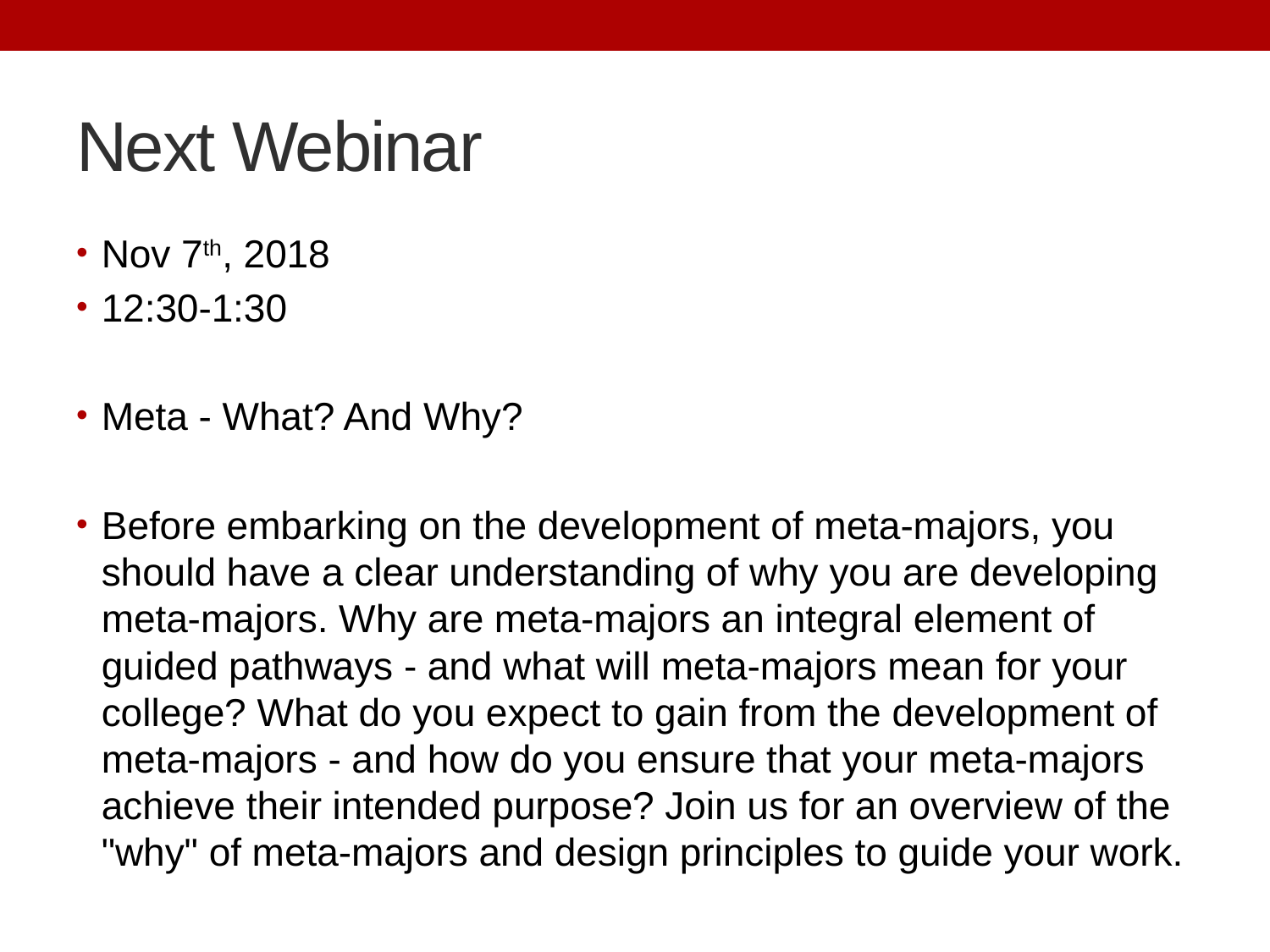

# Next Webinar
Nov 7th, 2018
12:30-1:30

Meta - What? And Why?

Before embarking on the development of meta-majors, you should have a clear understanding of why you are developing meta-majors. Why are meta-majors an integral element of guided pathways - and what will meta-majors mean for your college? What do you expect to gain from the development of meta-majors - and how do you ensure that your meta-majors achieve their intended purpose? Join us for an overview of the "why" of meta-majors and design principles to guide your work.